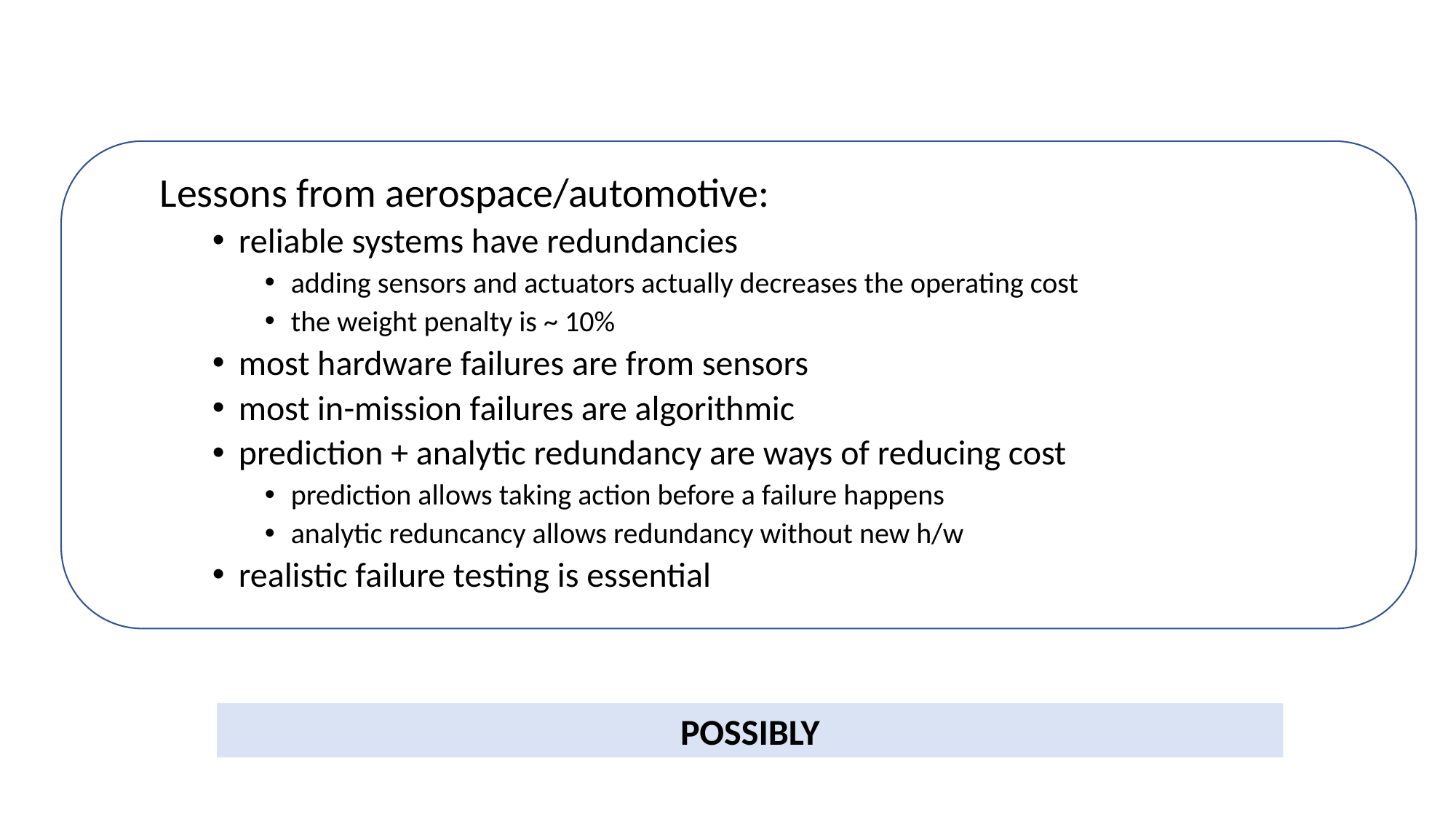

Lessons from aerospace/automotive:
reliable systems have redundancies
adding sensors and actuators actually decreases the operating cost
the weight penalty is ~ 10%
most hardware failures are from sensors
most in-mission failures are algorithmic
prediction + analytic redundancy are ways of reducing cost
prediction allows taking action before a failure happens
analytic reduncancy allows redundancy without new h/w
realistic failure testing is essential

POSSIBLY